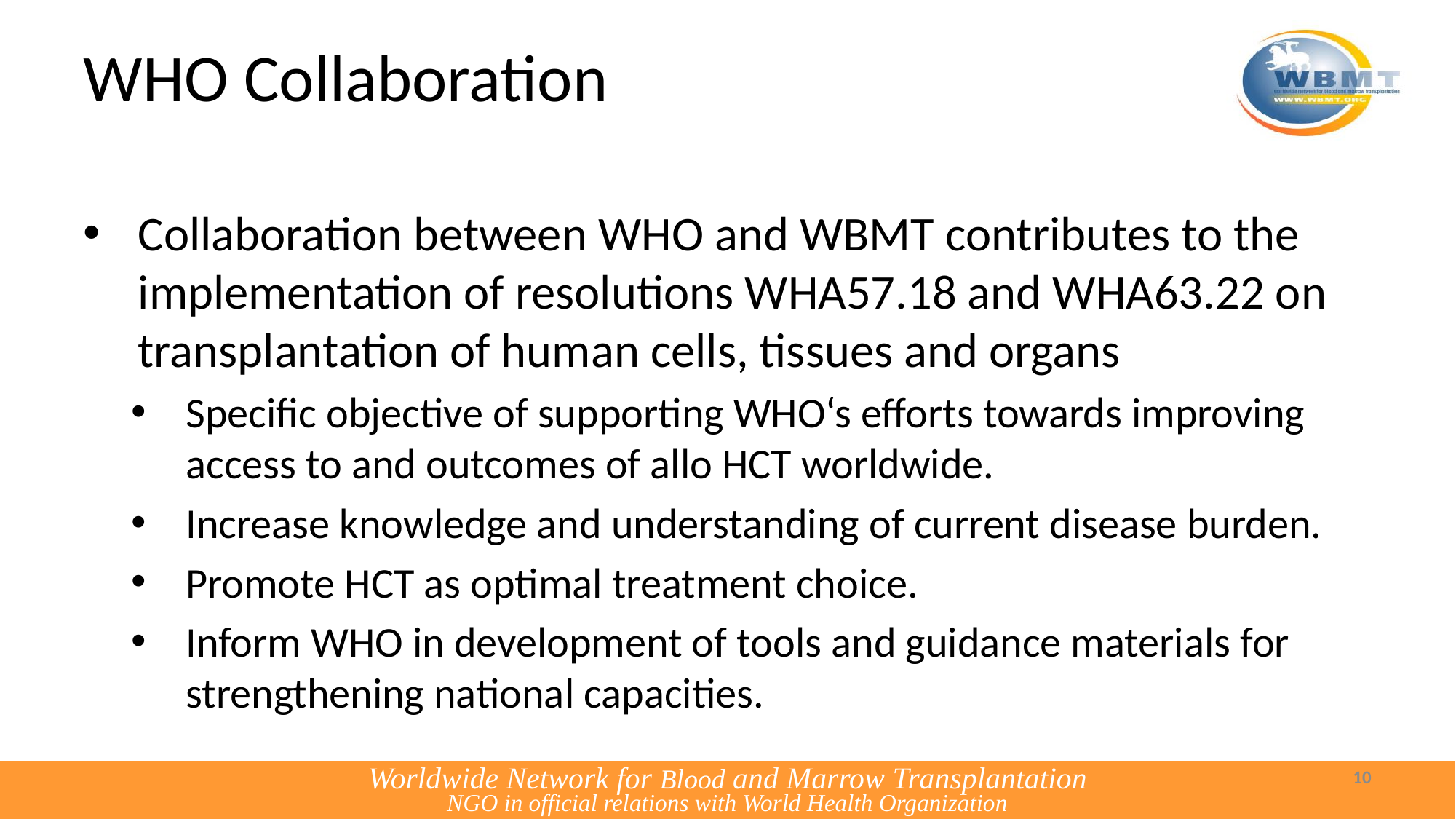

# WHO Collaboration
Collaboration between WHO and WBMT contributes to the implementation of resolutions WHA57.18 and WHA63.22 on transplantation of human cells, tissues and organs
Specific objective of supporting WHO‘s efforts towards improving access to and outcomes of allo HCT worldwide.
Increase knowledge and understanding of current disease burden.
Promote HCT as optimal treatment choice.
Inform WHO in development of tools and guidance materials for strengthening national capacities.
10